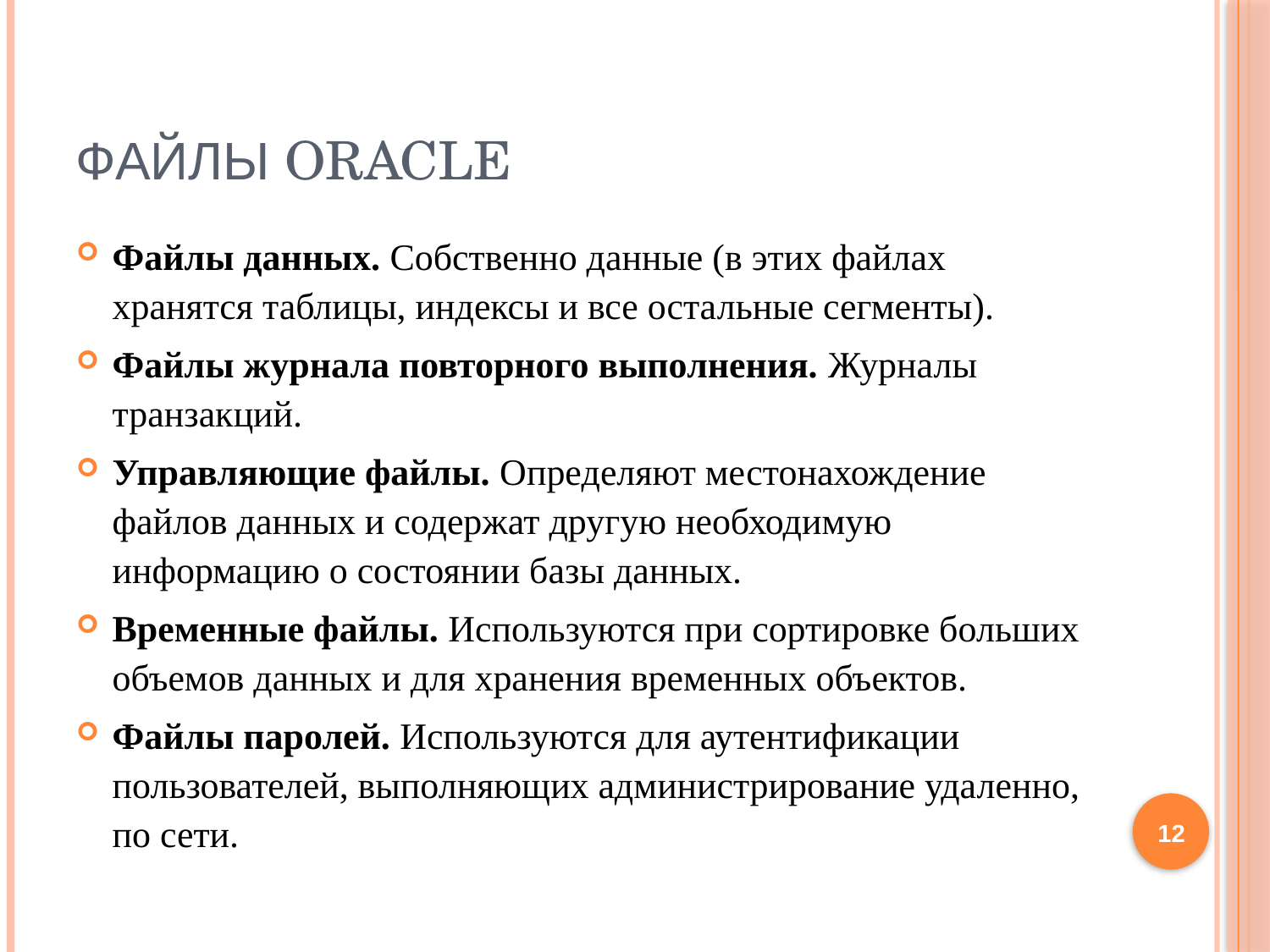

# Файлы ORACLE
Файлы данных. Собственно данные (в этих файлах хранятся таблицы, индексы и все остальные сегменты).
Файлы журнала повторного выполнения. Журналы транзакций.
Управляющие файлы. Определяют местонахождение файлов данных и содержат другую необходимую информацию о состоянии базы данных.
Временные файлы. Используются при сортировке больших объемов данных и для хранения временных объектов.
Файлы паролей. Используются для аутентификации пользователей, выполняющих администрирование удаленно, по сети.
12